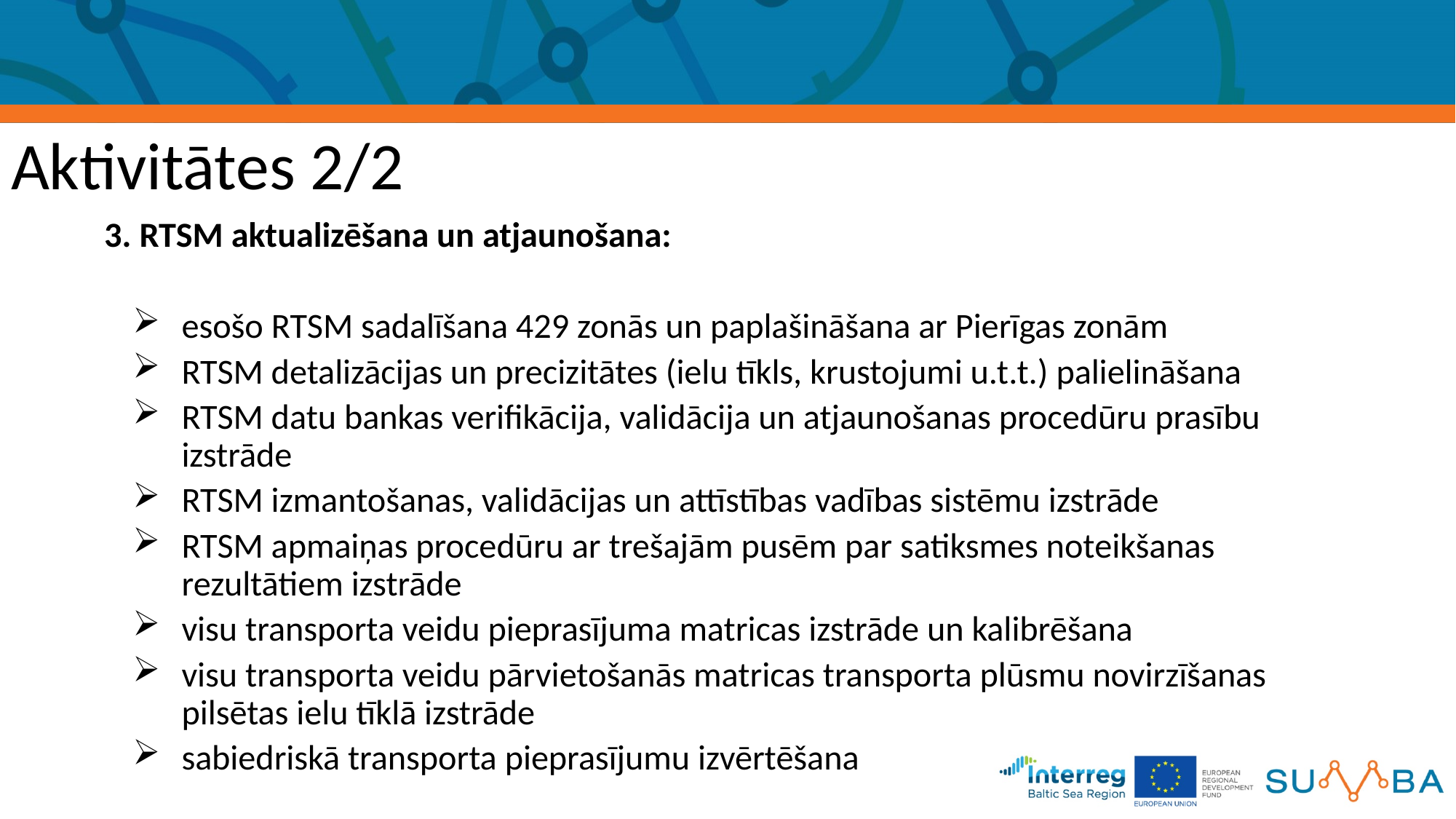

# Aktivitātes 2/2
3. RTSM aktualizēšana un atjaunošana:

esošo RTSM sadalīšana 429 zonās un paplašināšana ar Pierīgas zonām
RTSM detalizācijas un precizitātes (ielu tīkls, krustojumi u.t.t.) palielināšana
RTSM datu bankas verifikācija, validācija un atjaunošanas procedūru prasību izstrāde
RTSM izmantošanas, validācijas un attīstības vadības sistēmu izstrāde
RTSM apmaiņas procedūru ar trešajām pusēm par satiksmes noteikšanas rezultātiem izstrāde
visu transporta veidu pieprasījuma matricas izstrāde un kalibrēšana
visu transporta veidu pārvietošanās matricas transporta plūsmu novirzīšanas pilsētas ielu tīklā izstrāde
sabiedriskā transporta pieprasījumu izvērtēšana